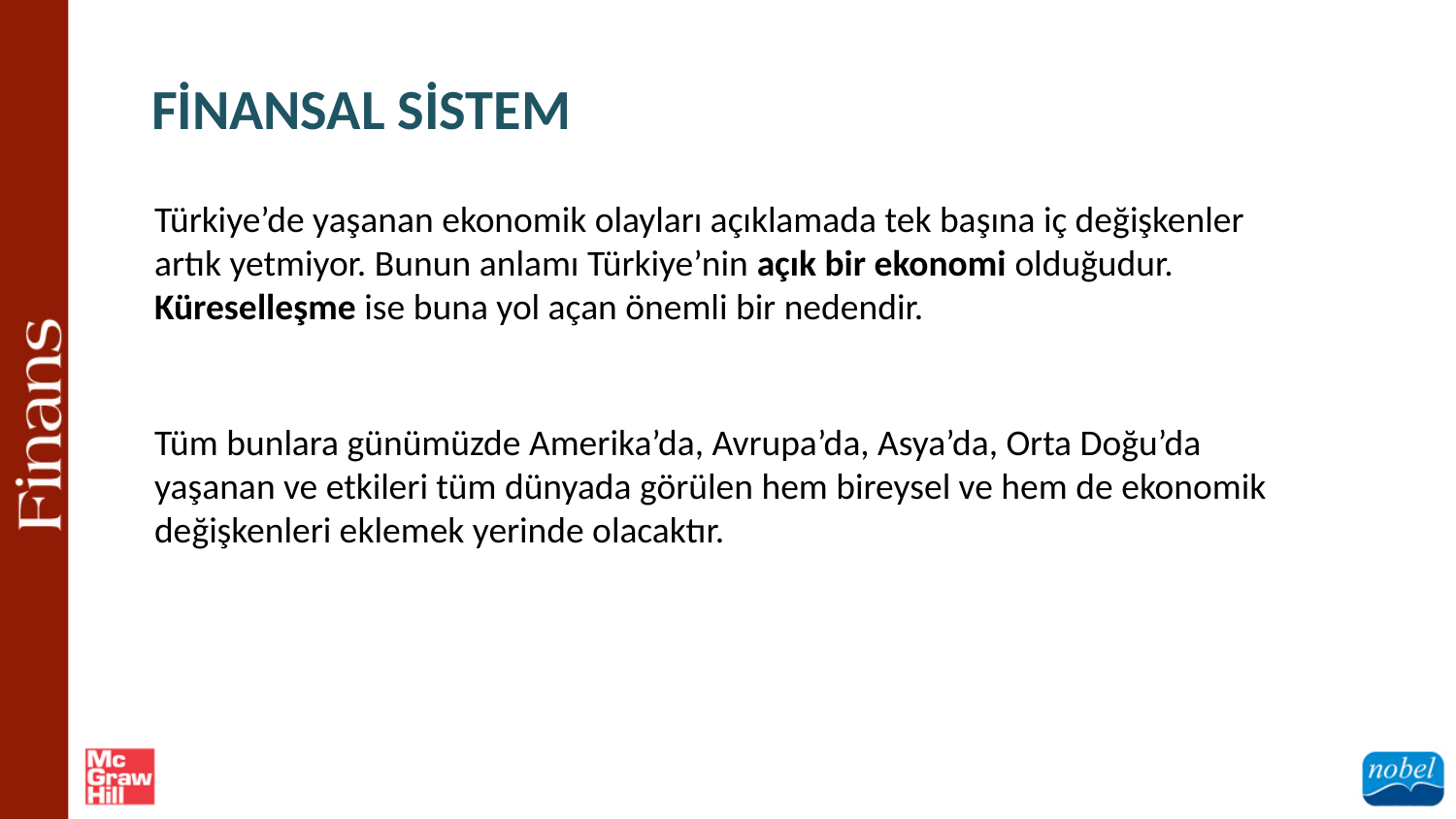

FİNANSAL SİSTEM
Türkiye’de yaşanan ekonomik olayları açıklamada tek başına iç değişkenler artık yetmiyor. Bunun anlamı Türkiye’nin açık bir ekonomi olduğudur. Küreselleşme ise buna yol açan önemli bir nedendir.

Tüm bunlara günümüzde Amerika’da, Avrupa’da, Asya’da, Orta Doğu’da yaşanan ve etkileri tüm dünyada görülen hem bireysel ve hem de ekonomik değişkenleri eklemek yerinde olacaktır.